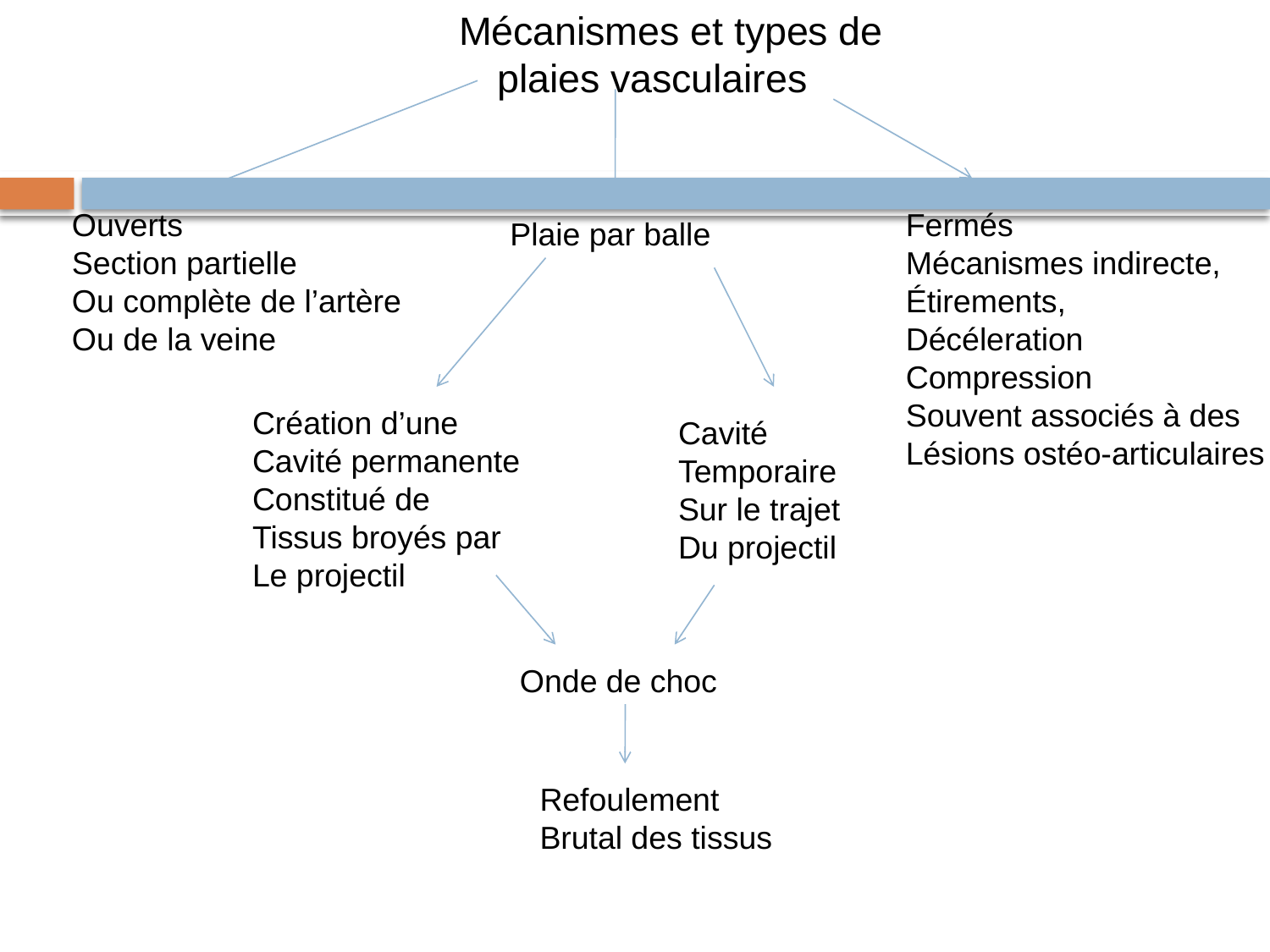

Mécanismes et types de plaies vasculaires
Ouverts
Section partielle
Ou complète de l’artère
Ou de la veine
Fermés
Mécanismes indirecte,
Étirements,
Décéleration
Compression
Souvent associés à des
Lésions ostéo-articulaires
Plaie par balle
Création d’une
Cavité permanente
Constitué de
Tissus broyés par
Le projectil
Cavité
Temporaire
Sur le trajet
Du projectil
Onde de choc
Refoulement
Brutal des tissus